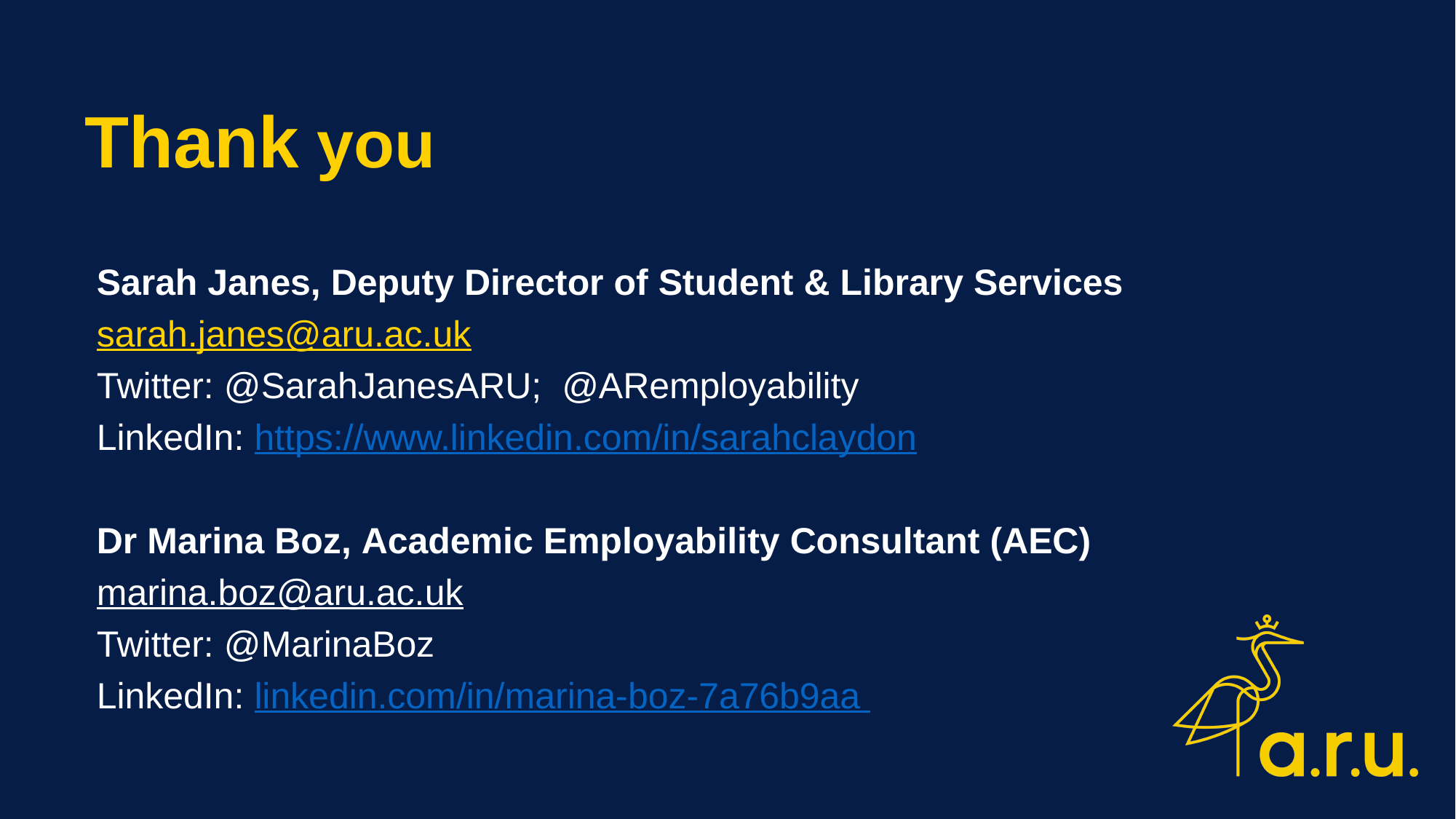

# Thank you
Sarah Janes, Deputy Director of Student & Library Services
sarah.janes@aru.ac.uk
Twitter: @SarahJanesARU;  @ARemployability
LinkedIn: https://www.linkedin.com/in/sarahclaydon

Dr Marina Boz, Academic Employability Consultant (AEC)
marina.boz@aru.ac.uk
Twitter: @MarinaBoz
LinkedIn: linkedin.com/in/marina-boz-7a76b9aa